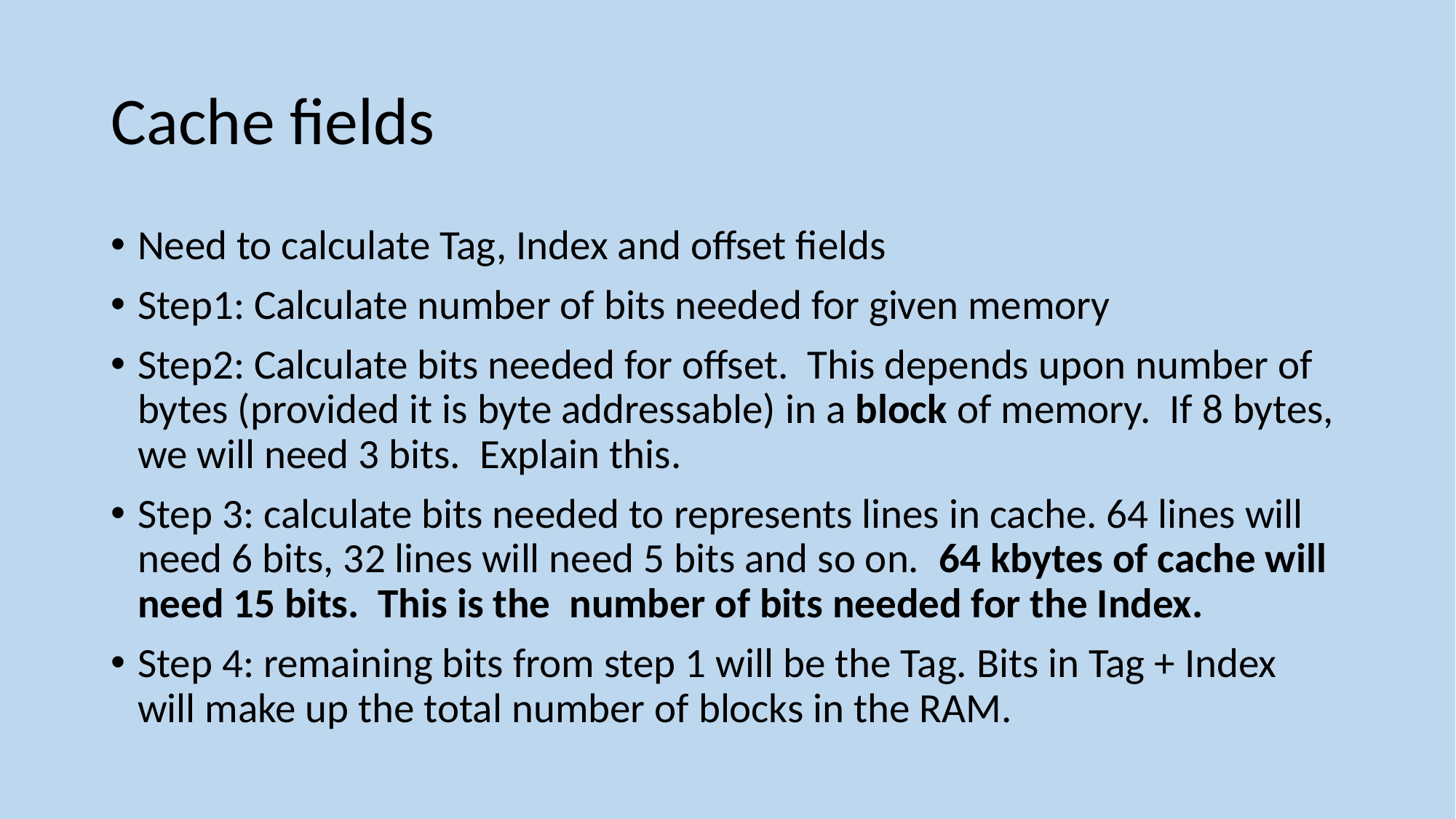

# Cache fields
Need to calculate Tag, Index and offset fields
Step1: Calculate number of bits needed for given memory
Step2: Calculate bits needed for offset.  This depends upon number of bytes (provided it is byte addressable) in a block of memory.  If 8 bytes, we will need 3 bits.  Explain this.
Step 3: calculate bits needed to represents lines in cache. 64 lines will need 6 bits, 32 lines will need 5 bits and so on.  64 kbytes of cache will need 15 bits.  This is the  number of bits needed for the Index.
Step 4: remaining bits from step 1 will be the Tag. Bits in Tag + Index will make up the total number of blocks in the RAM.